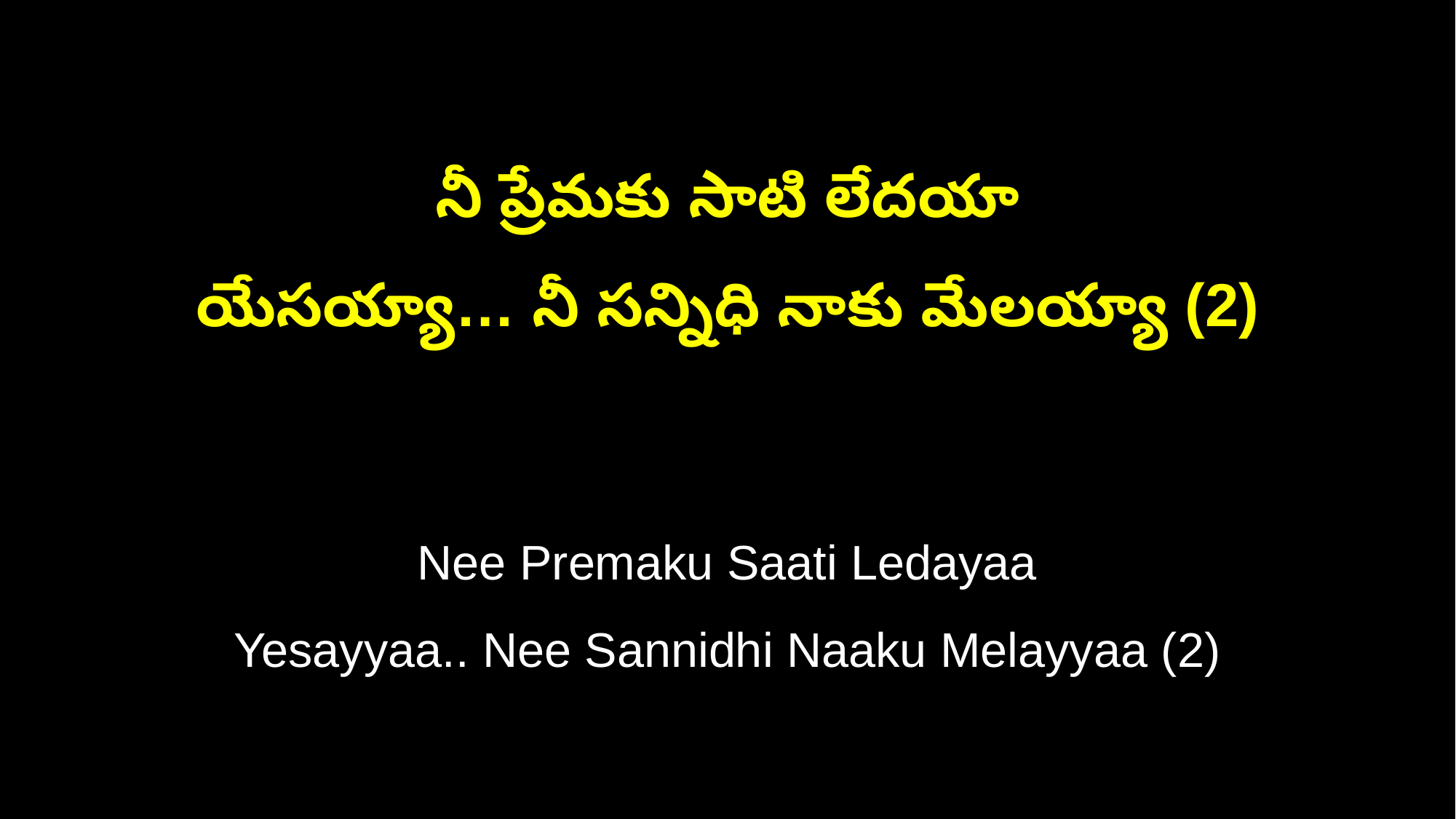

నీ ప్రేమకు సాటి లేదయా
యేసయ్యా… నీ సన్నిధి నాకు మేలయ్యా (2)
Nee Premaku Saati Ledayaa
Yesayyaa.. Nee Sannidhi Naaku Melayyaa (2)